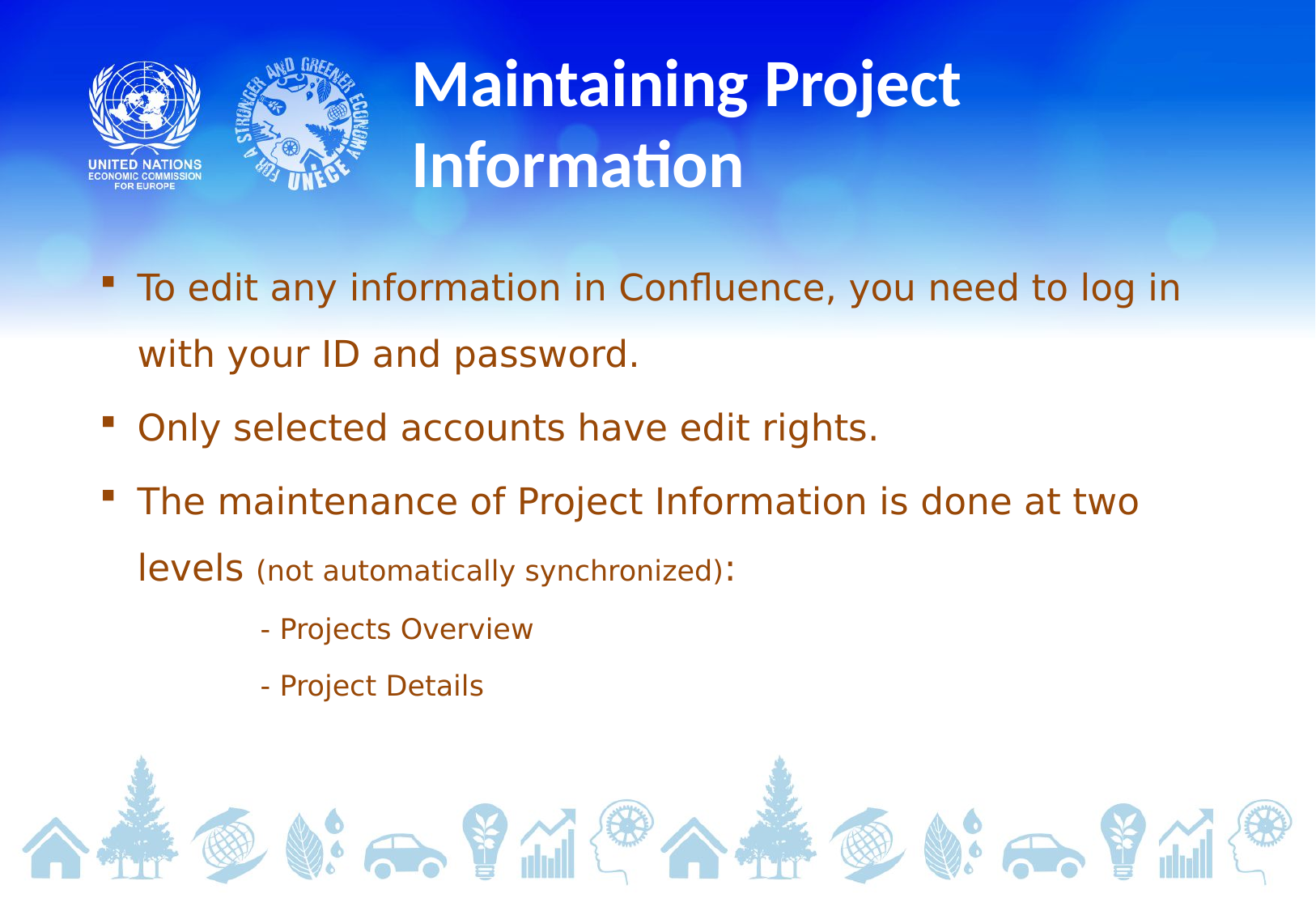

Maintaining Project Information
To edit any information in Confluence, you need to log in with your ID and password.
Only selected accounts have edit rights.
The maintenance of Project Information is done at two levels (not automatically synchronized):
- Projects Overview
- Project Details